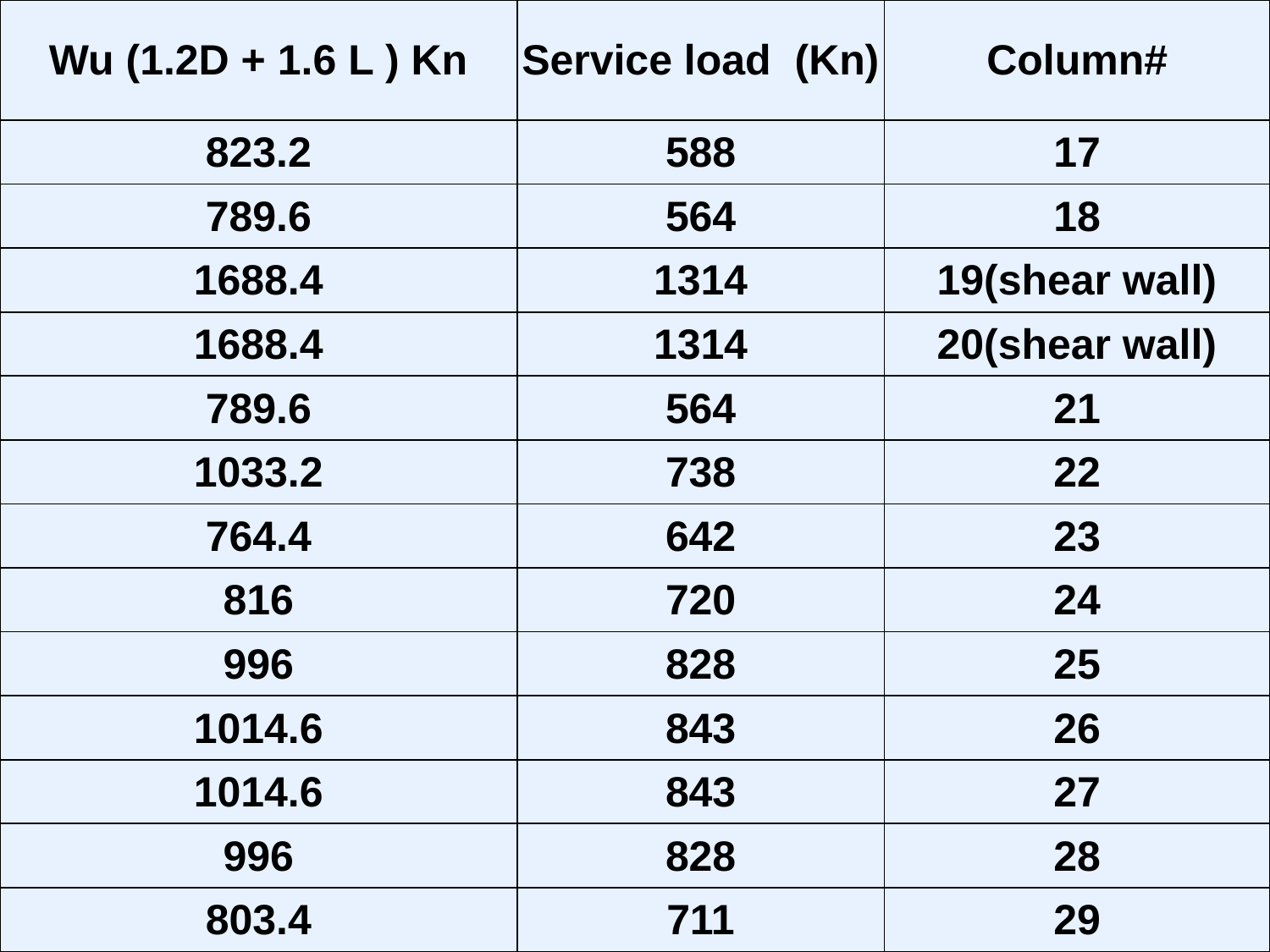

| Wu (1.2D + 1.6 L ) Kn | Service load (Kn) | Column# |
| --- | --- | --- |
| 823.2 | 588 | 17 |
| 789.6 | 564 | 18 |
| 1688.4 | 1314 | 19(shear wall) |
| 1688.4 | 1314 | 20(shear wall) |
| 789.6 | 564 | 21 |
| 1033.2 | 738 | 22 |
| 764.4 | 642 | 23 |
| 816 | 720 | 24 |
| 996 | 828 | 25 |
| 1014.6 | 843 | 26 |
| 1014.6 | 843 | 27 |
| 996 | 828 | 28 |
| 803.4 | 711 | 29 |